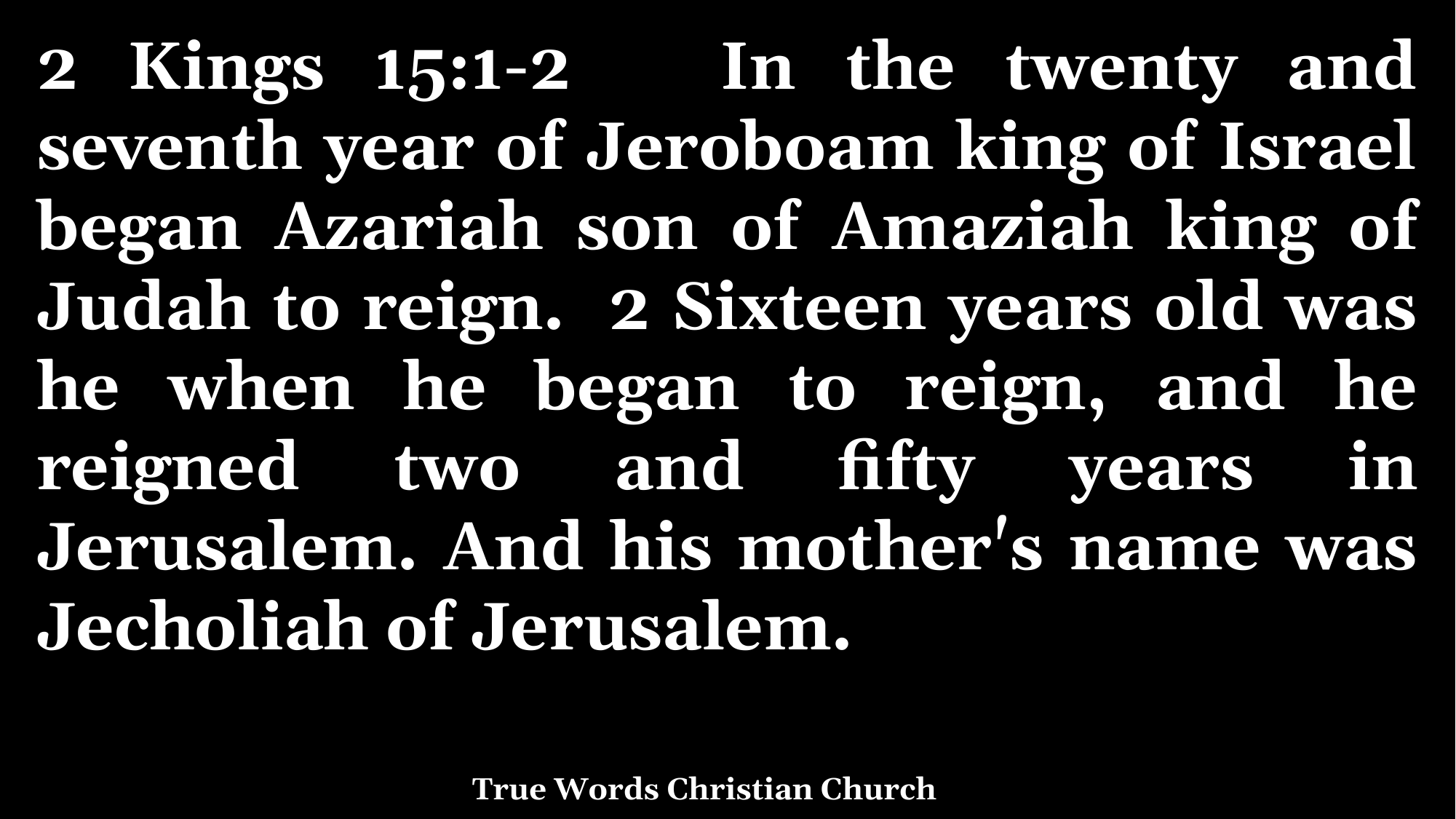

2 Kings 15:1-2   In the twenty and seventh year of Jeroboam king of Israel began Azariah son of Amaziah king of Judah to reign.  2 Sixteen years old was he when he began to reign, and he reigned two and fifty years in Jerusalem. And his mother's name was Jecholiah of Jerusalem.
True Words Christian Church